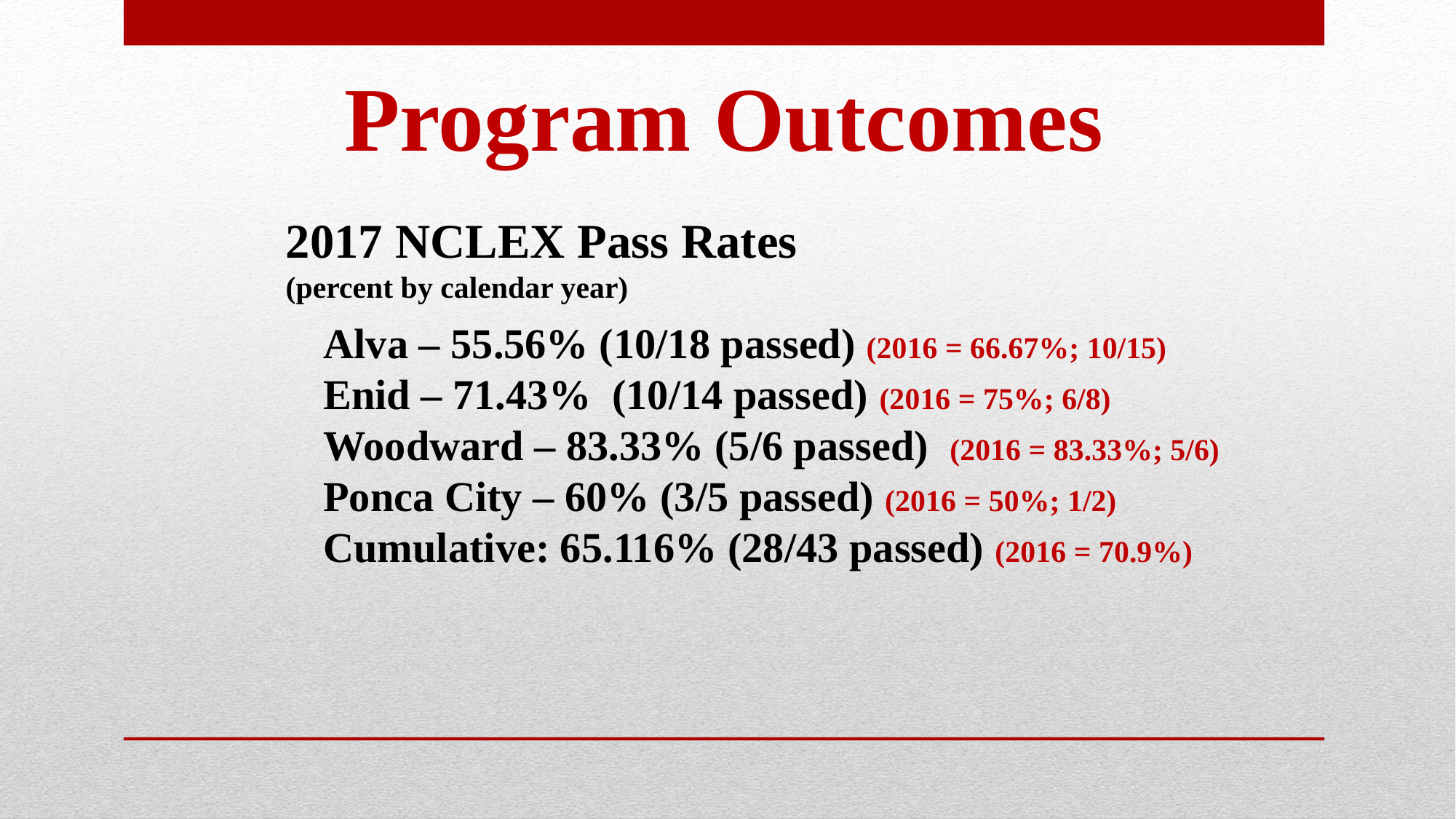

Program Outcomes
2017 NCLEX Pass Rates
(percent by calendar year)
Alva – 55.56% (10/18 passed) (2016 = 66.67%; 10/15)
Enid – 71.43%  (10/14 passed) (2016 = 75%; 6/8)
Woodward – 83.33% (5/6 passed)  (2016 = 83.33%; 5/6)
Ponca City – 60% (3/5 passed) (2016 = 50%; 1/2)
Cumulative: 65.116% (28/43 passed) (2016 = 70.9%)